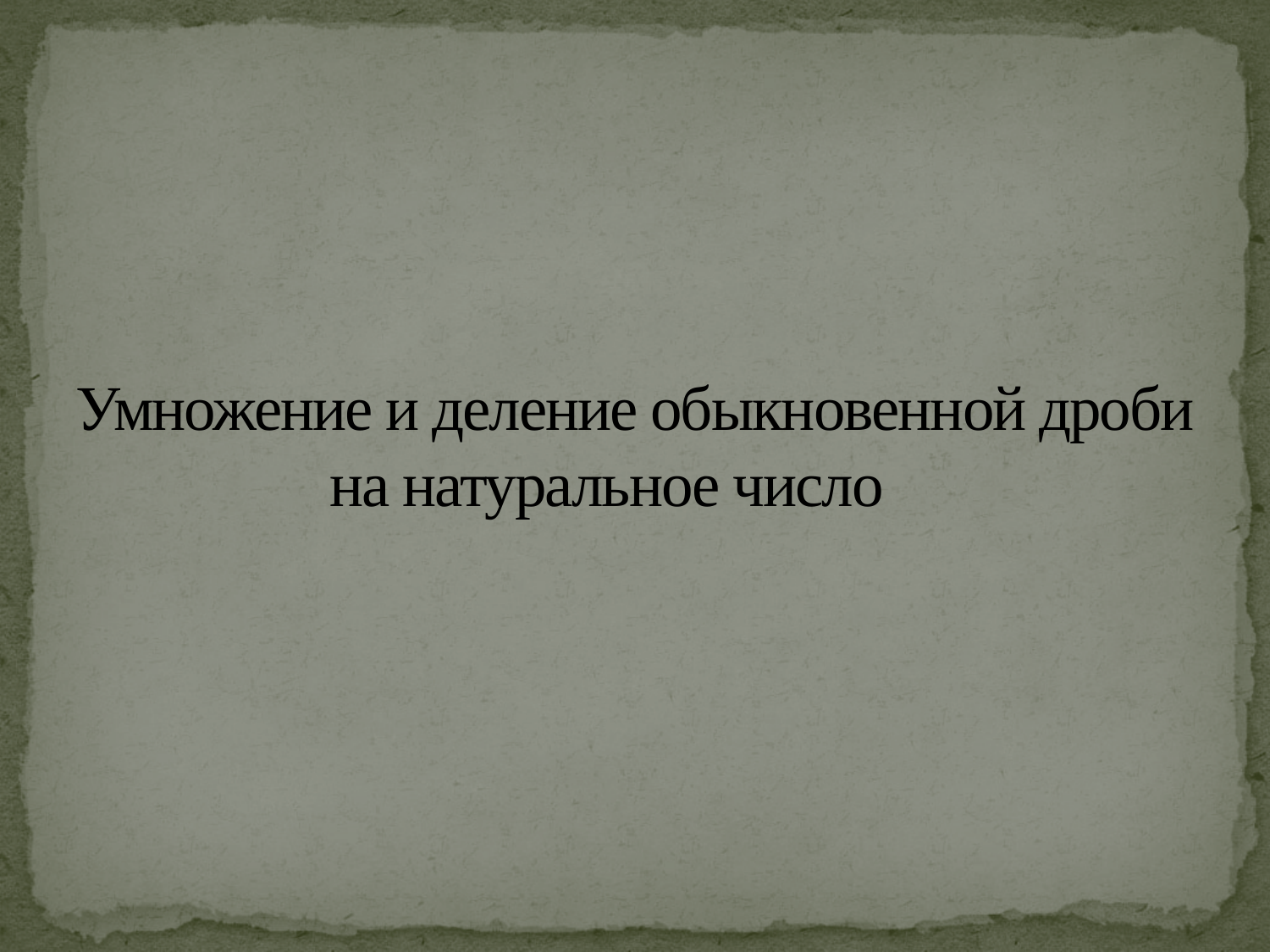

# Умножение и деление обыкновенной дроби 		на натуральное число